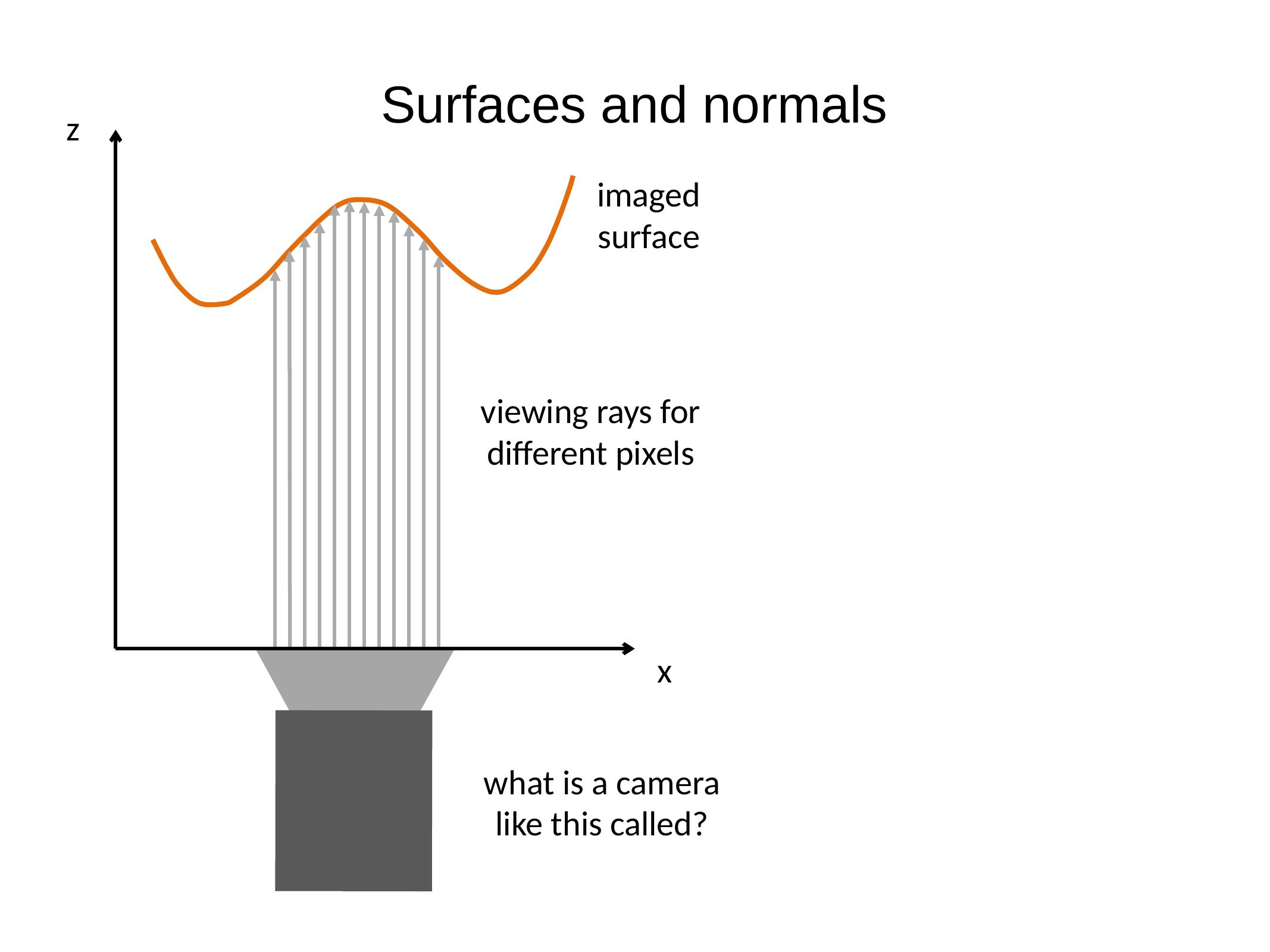

# Surfaces and normals
z
imaged surface

viewing rays for different pixels
x

what is a camera like this called?